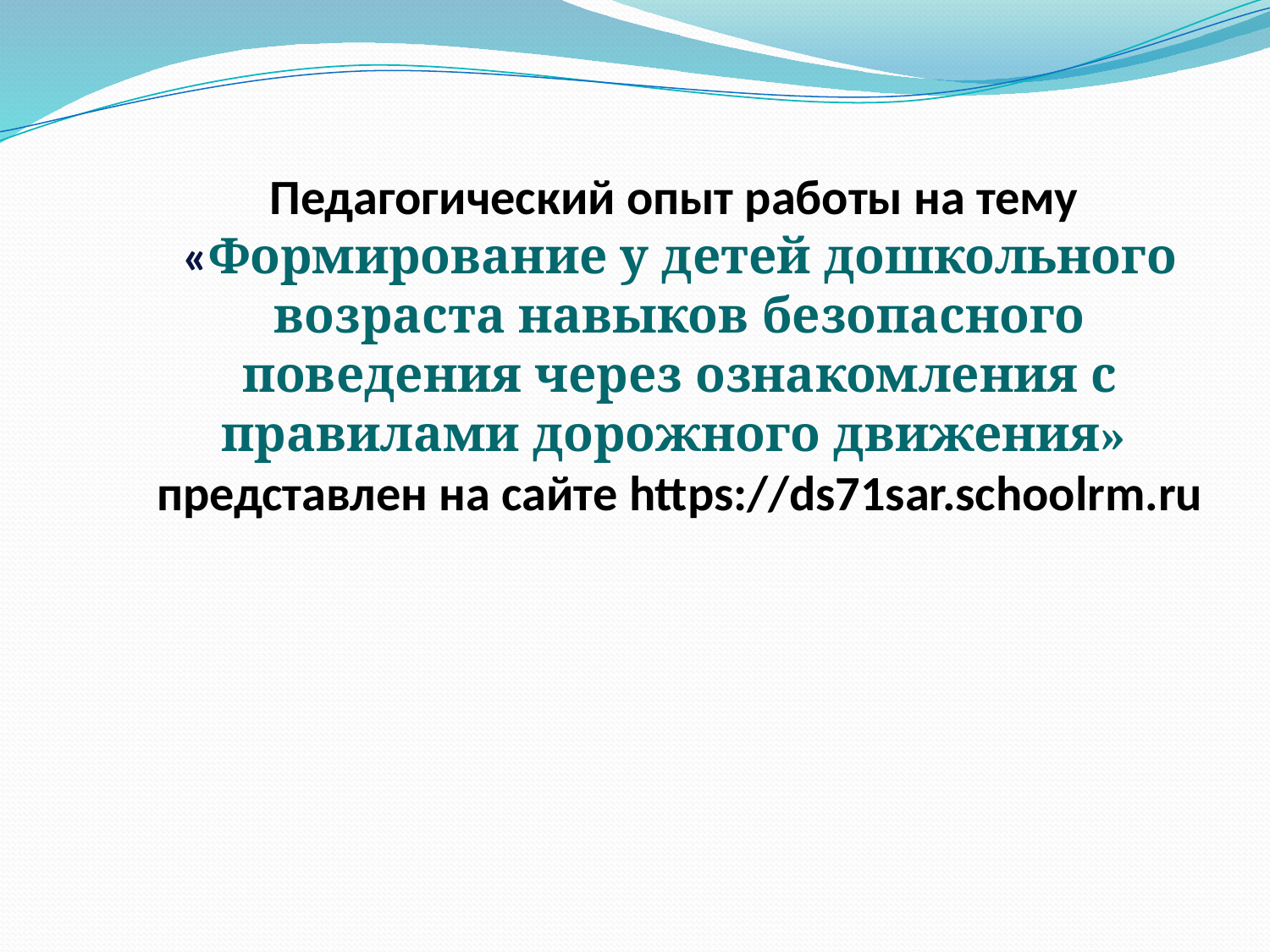

Педагогический опыт работы на тему
«Формирование у детей дошкольного возраста навыков безопасного поведения через ознакомления с правилами дорожного движения»
представлен на сайте https://ds71sar.schoolrm.ru